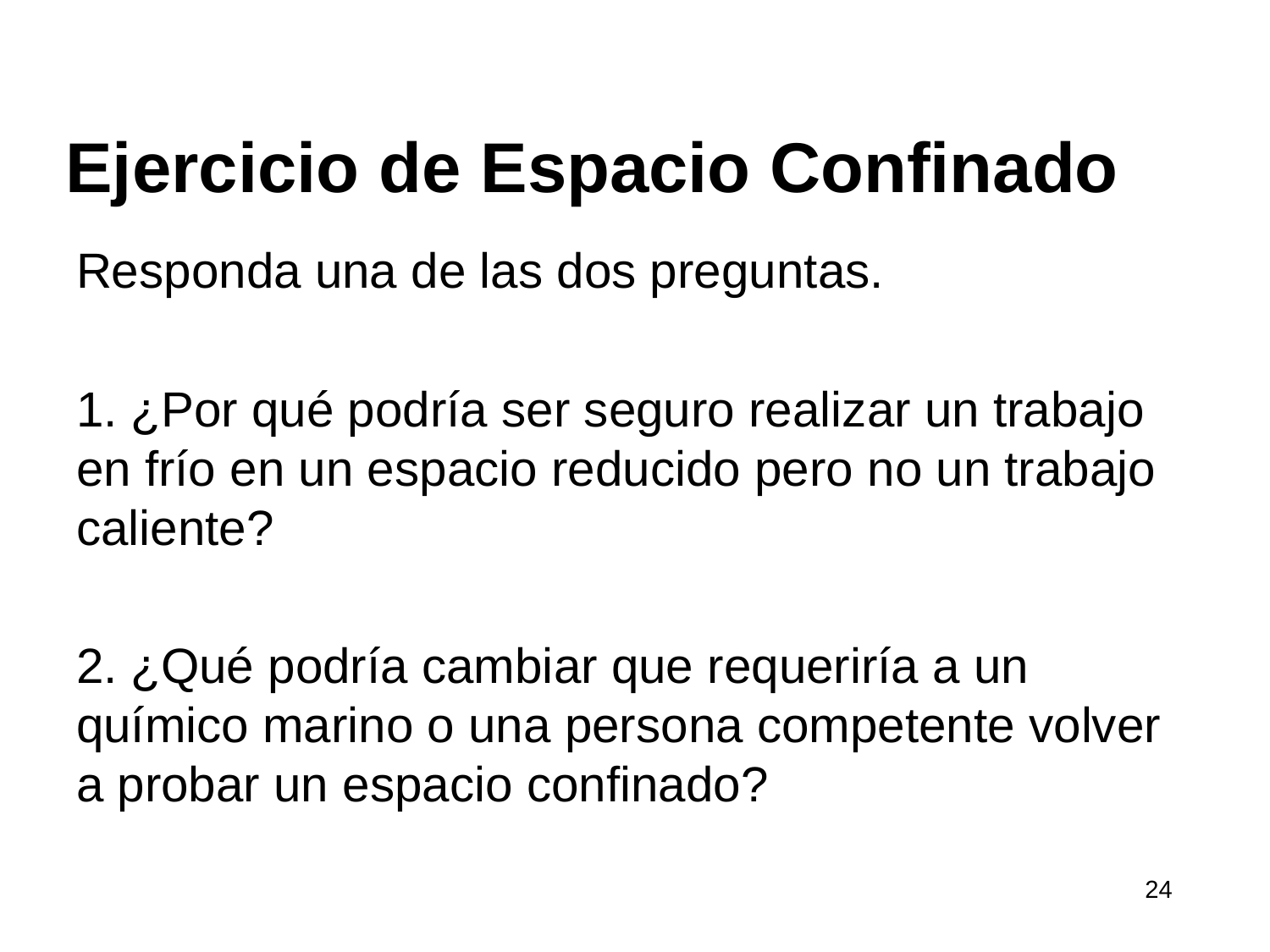

# Ejercicio de Espacio Confinado
Responda una de las dos preguntas.

1. ¿Por qué podría ser seguro realizar un trabajo en frío en un espacio reducido pero no un trabajo  caliente?

2. ¿Qué podría cambiar que requeriría a un químico marino o una persona competente volver a probar un espacio confinado?
24